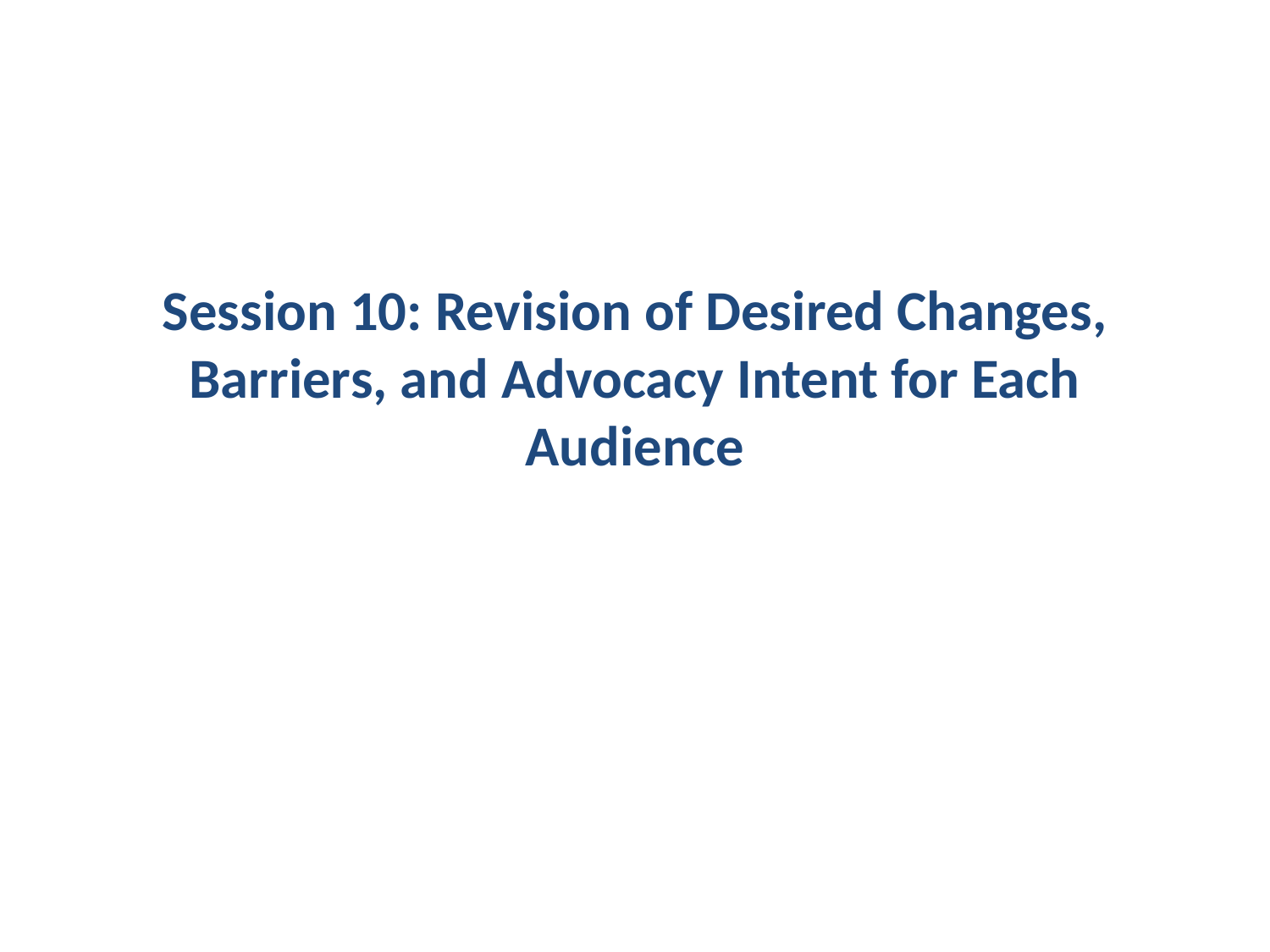

# Session 10: Revision of Desired Changes, Barriers, and Advocacy Intent for Each Audience